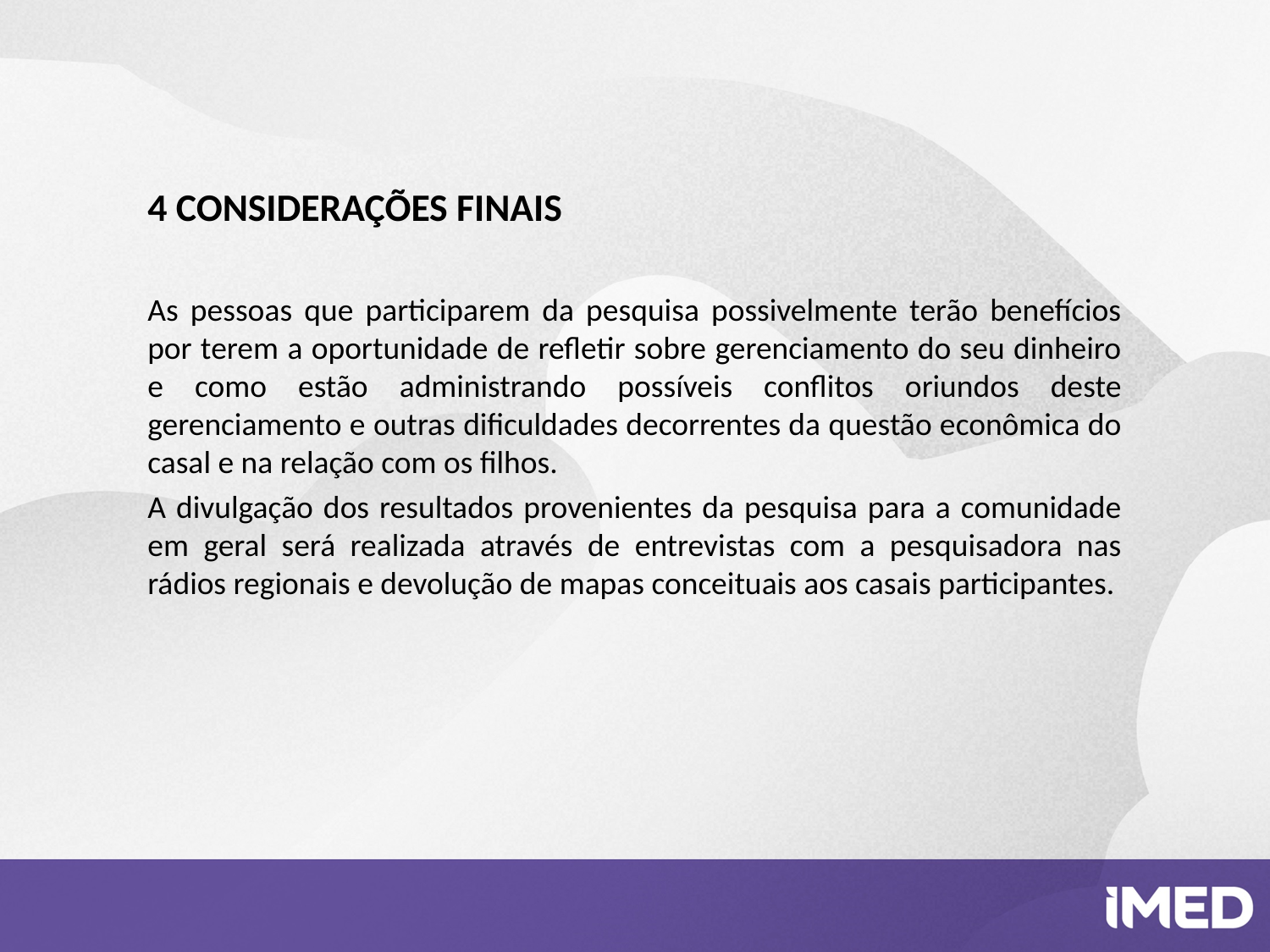

4 considerações finais

As pessoas que participarem da pesquisa possivelmente terão benefícios por terem a oportunidade de refletir sobre gerenciamento do seu dinheiro e como estão administrando possíveis conflitos oriundos deste gerenciamento e outras dificuldades decorrentes da questão econômica do casal e na relação com os filhos.
A divulgação dos resultados provenientes da pesquisa para a comunidade em geral será realizada através de entrevistas com a pesquisadora nas rádios regionais e devolução de mapas conceituais aos casais participantes.